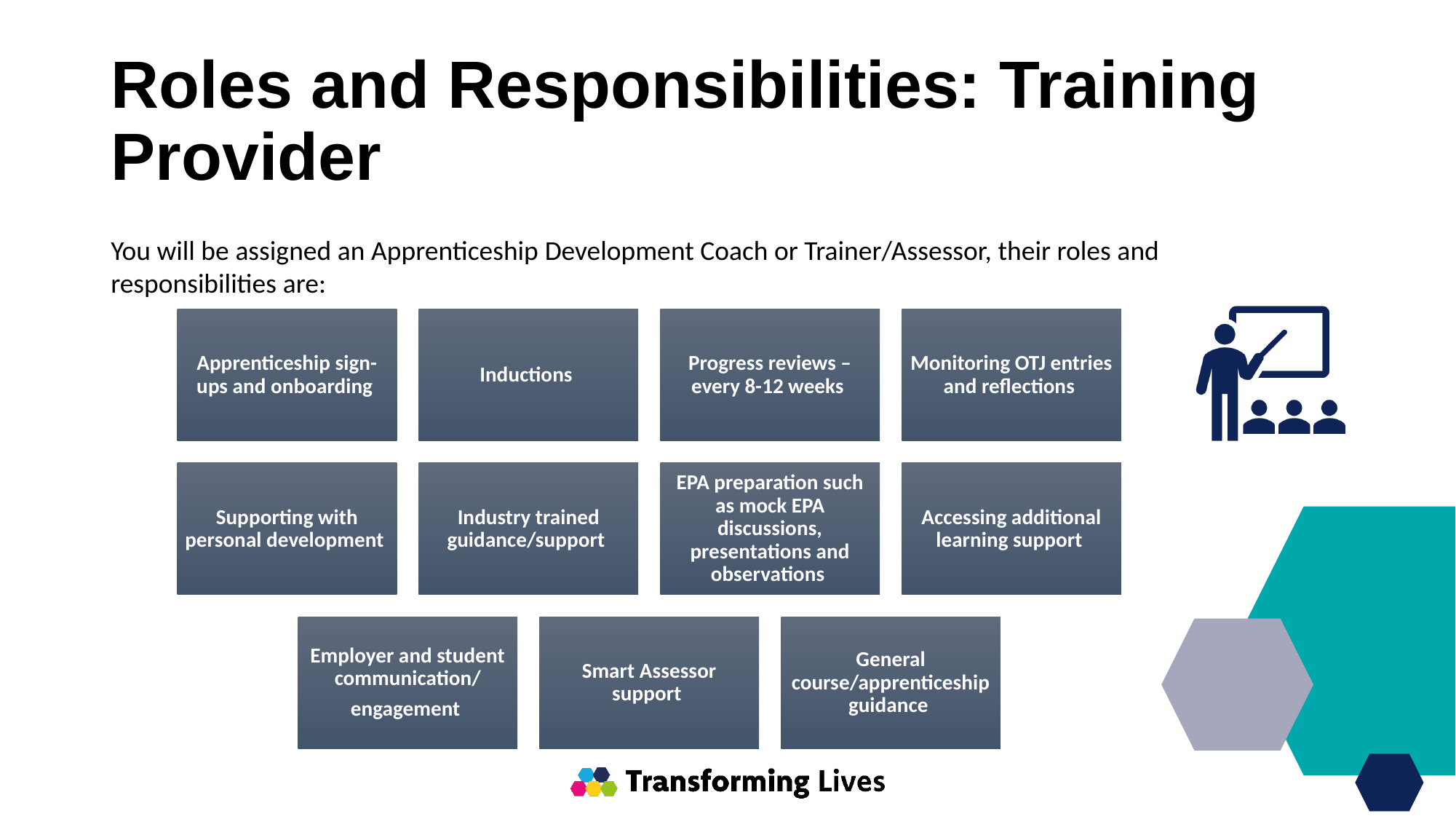

# Roles and Responsibilities: Training Provider
You will be assigned an Apprenticeship Development Coach or Trainer/Assessor, their roles and responsibilities are:

Apprenticeship sign-ups and onboarding ​
Inductions ​
Progress reviews – every 8-12 weeks ​
Monitoring OTJ entries and reflections ​
Supporting with personal development ​
Industry trained guidance/support ​
EPA preparation such as mock EPA discussions, presentations and observations ​
Accessing additional learning support ​
Employer and student communication/
engagement ​
Smart Assessor support ​
General course/apprenticeship guidance